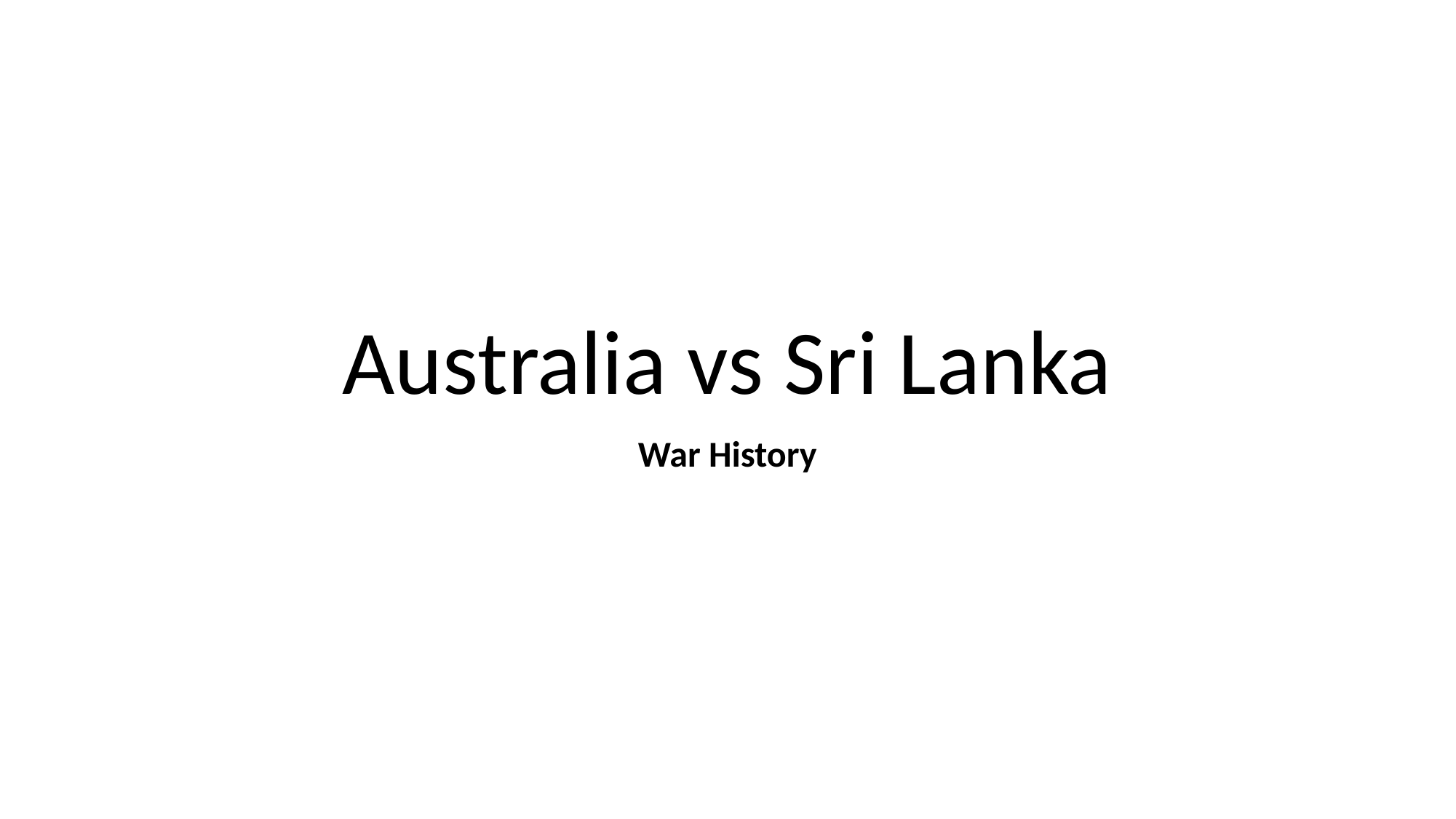

# Australia vs Sri Lanka
War History